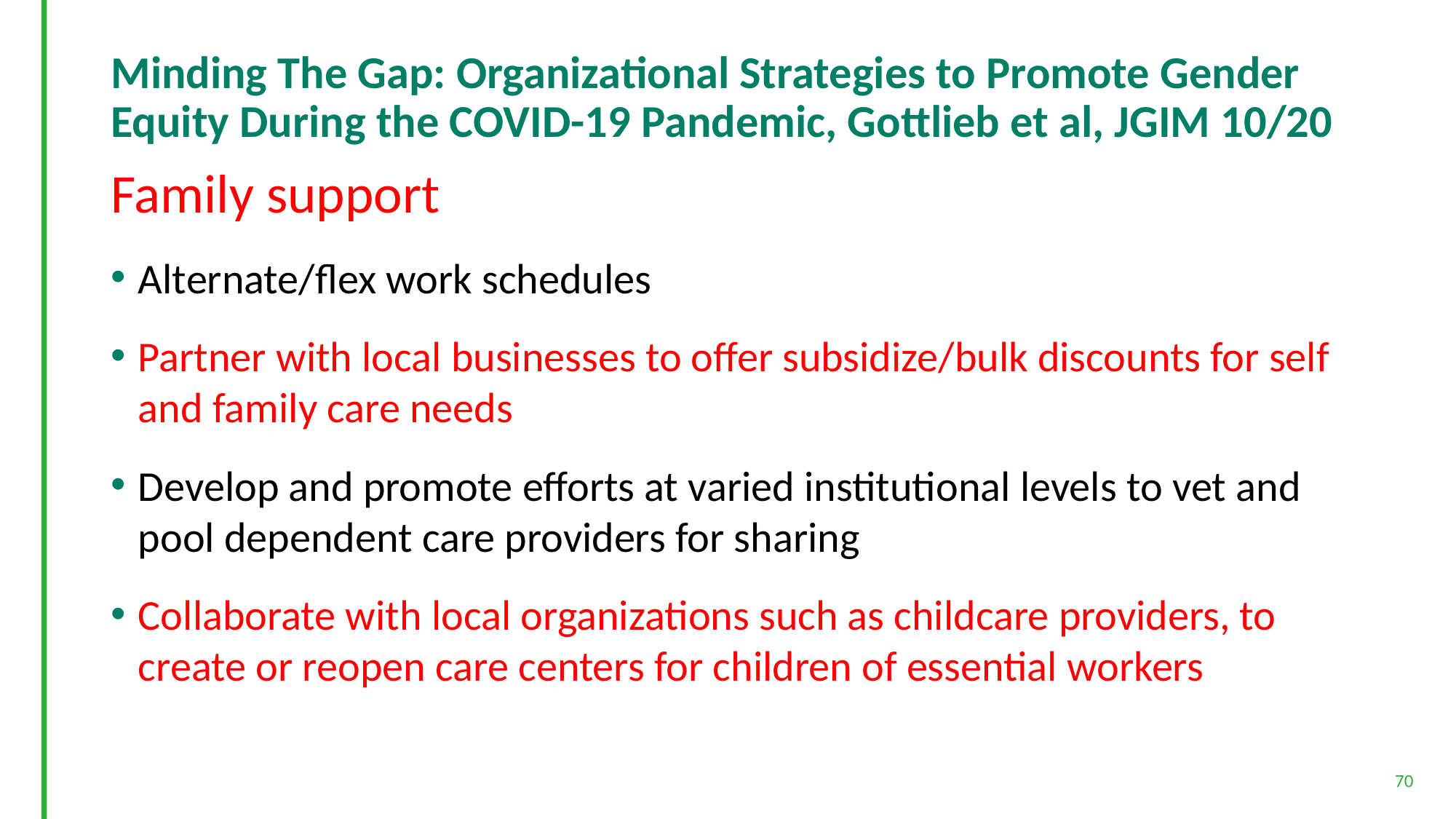

# Minding The Gap: Organizational Strategies to Promote Gender Equity During the COVID-19 Pandemic, Gottlieb et al, JGIM 10/20
Family support
Alternate/flex work schedules
Partner with local businesses to offer subsidize/bulk discounts for self and family care needs
Develop and promote efforts at varied institutional levels to vet and pool dependent care providers for sharing
Collaborate with local organizations such as childcare providers, to create or reopen care centers for children of essential workers

70